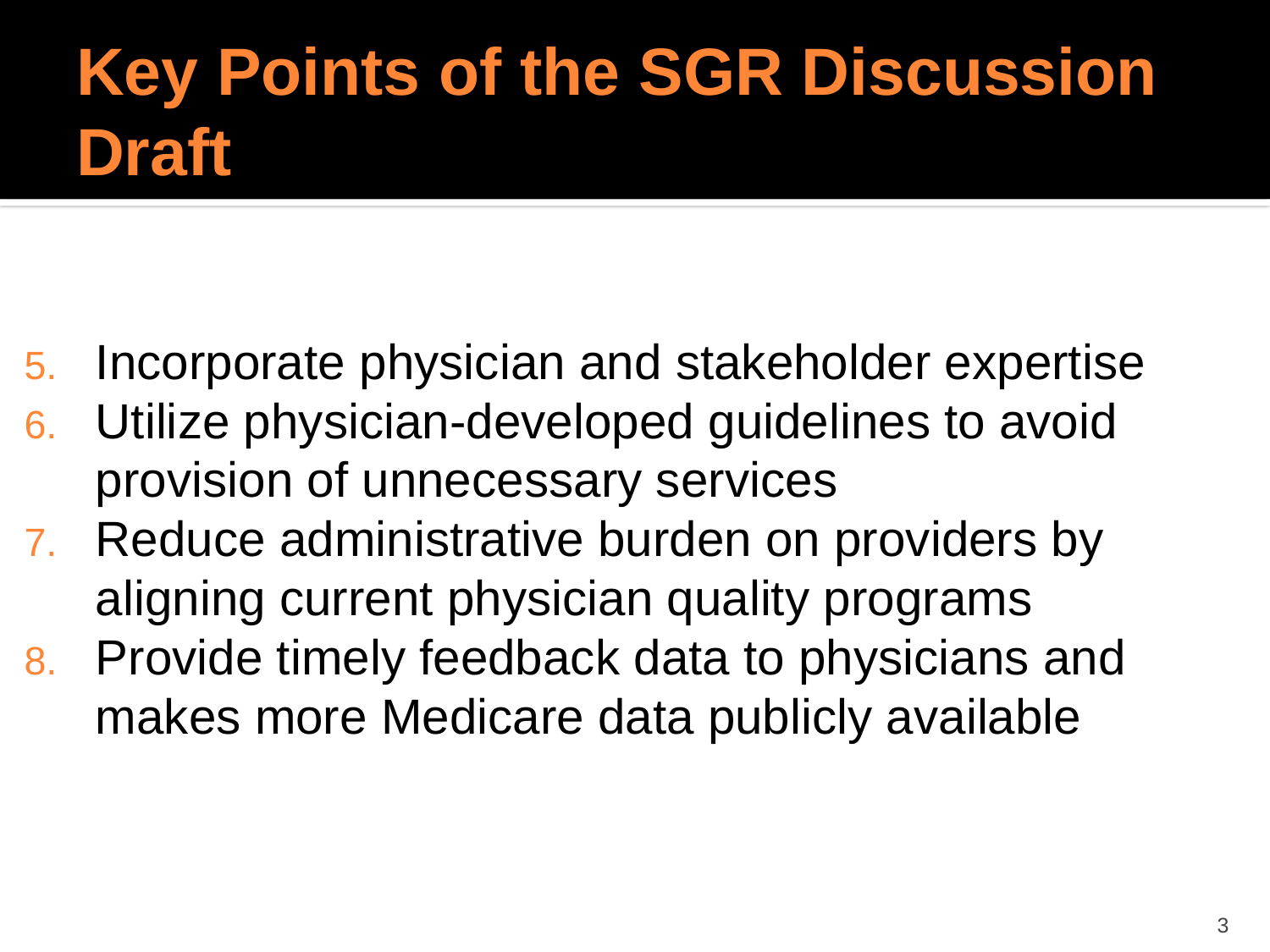

# Key Points of the SGR Discussion Draft
Incorporate physician and stakeholder expertise
Utilize physician-developed guidelines to avoid provision of unnecessary services
Reduce administrative burden on providers by aligning current physician quality programs
Provide timely feedback data to physicians and makes more Medicare data publicly available

3